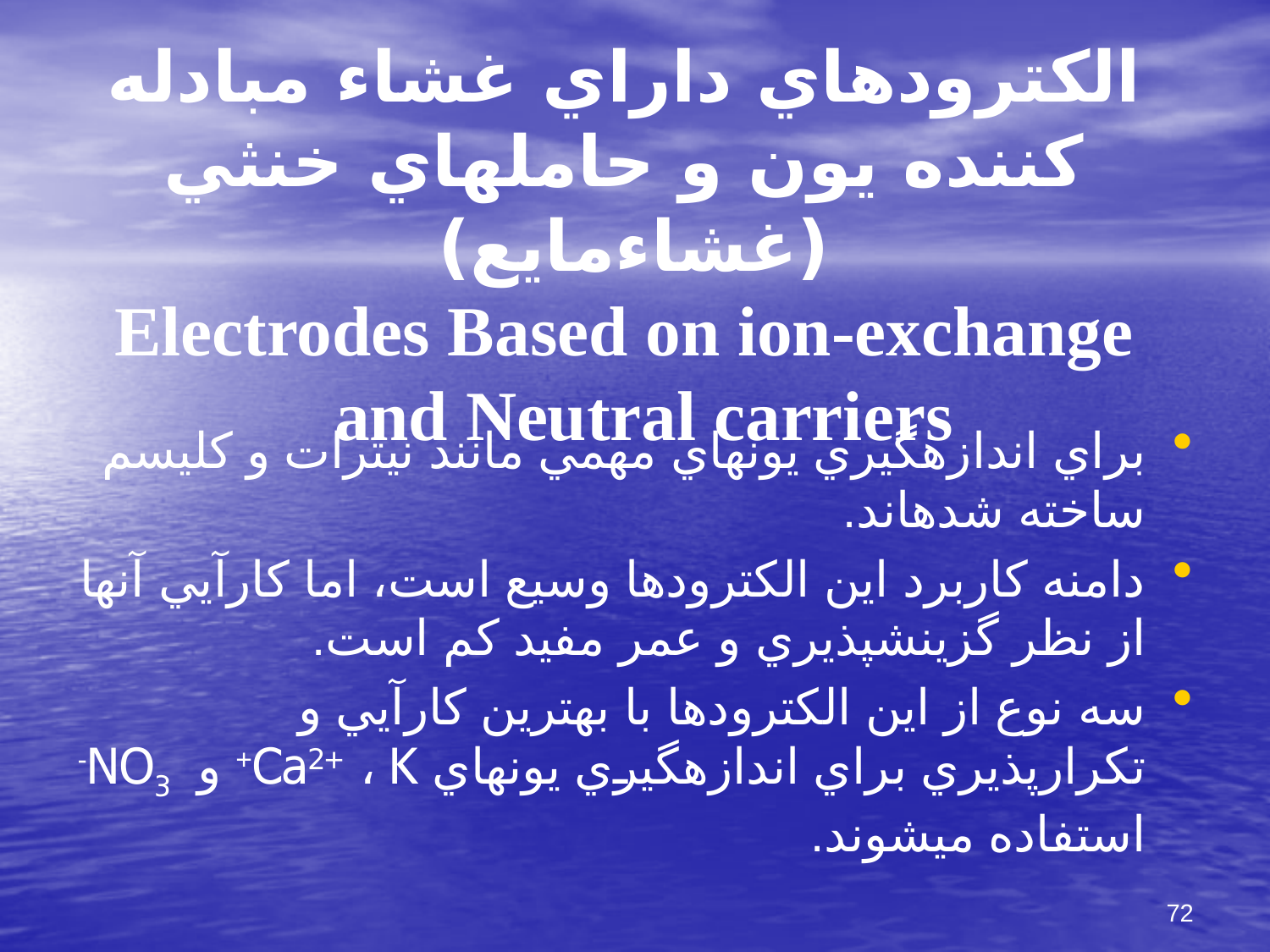

# الكترودهاي داراي غشاء مبادله كننده يون و حاملهاي خنثي (غشاءمايع) Electrodes Based on ion-exchange and Neutral carriers
براي اندازه‎گيري يونهاي مهمي مانند نيترات و كليسم ساخته شده‎اند.
دامنه كاربرد اين الكترودها وسيع است، اما كارآيي آنها از نظر گزينش‎پذيري و عمر مفيد كم است.
سه نوع از اين الكترودها با بهترين كارآيي و تكرارپذيري براي اندازه‎گيري يونهاي Ca2+ ، K+ و  NO3-استفاده مي‎شوند.
72